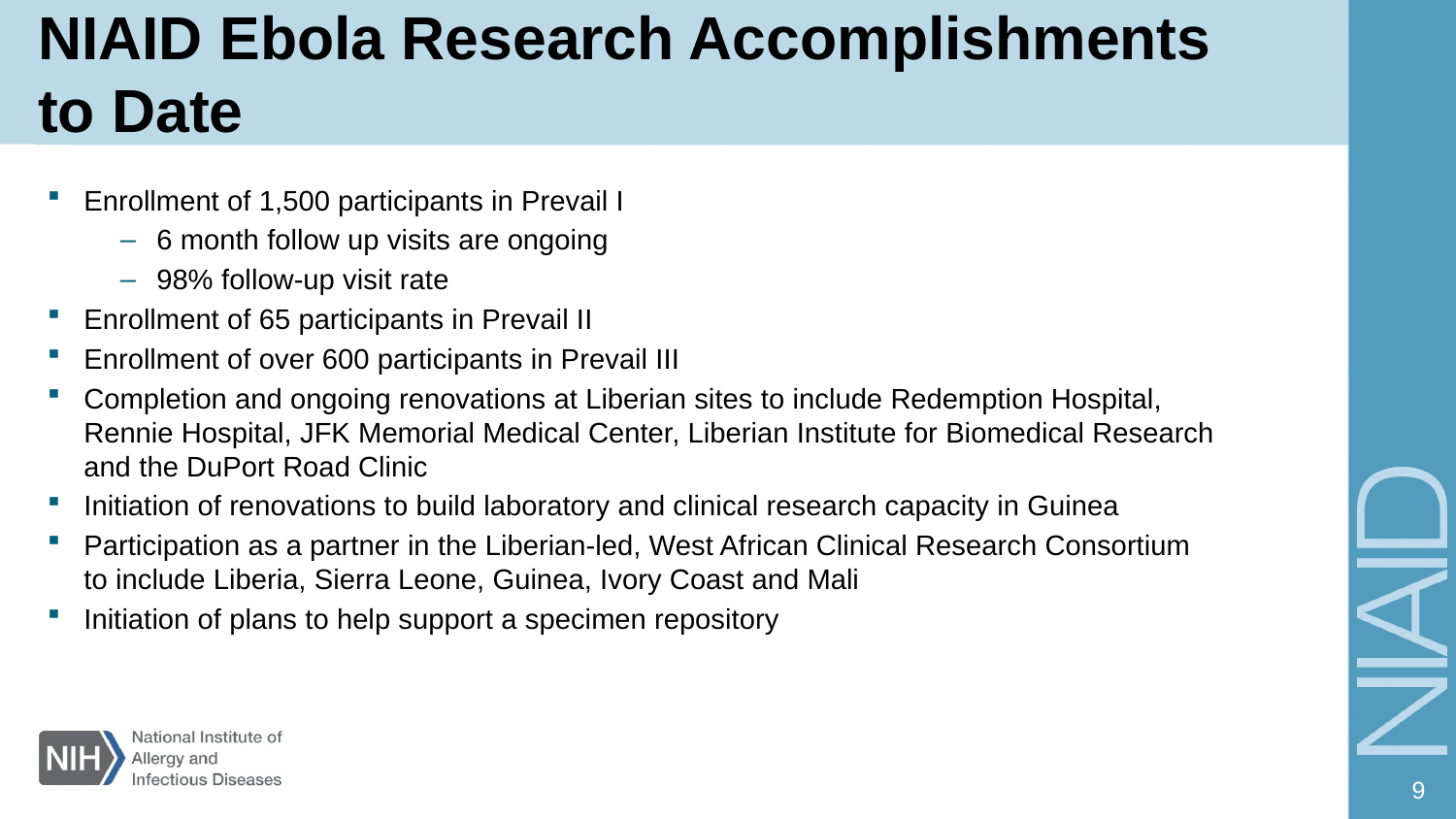

NIAID Ebola Research Accomplishments to Date
Enrollment of 1,500 participants in Prevail I
6 month follow up visits are ongoing
98% follow-up visit rate
Enrollment of 65 participants in Prevail II
Enrollment of over 600 participants in Prevail III
Completion and ongoing renovations at Liberian sites to include Redemption Hospital, Rennie Hospital, JFK Memorial Medical Center, Liberian Institute for Biomedical Research and the DuPort Road Clinic
Initiation of renovations to build laboratory and clinical research capacity in Guinea
Participation as a partner in the Liberian-led, West African Clinical Research Consortium to include Liberia, Sierra Leone, Guinea, Ivory Coast and Mali
Initiation of plans to help support a specimen repository
9